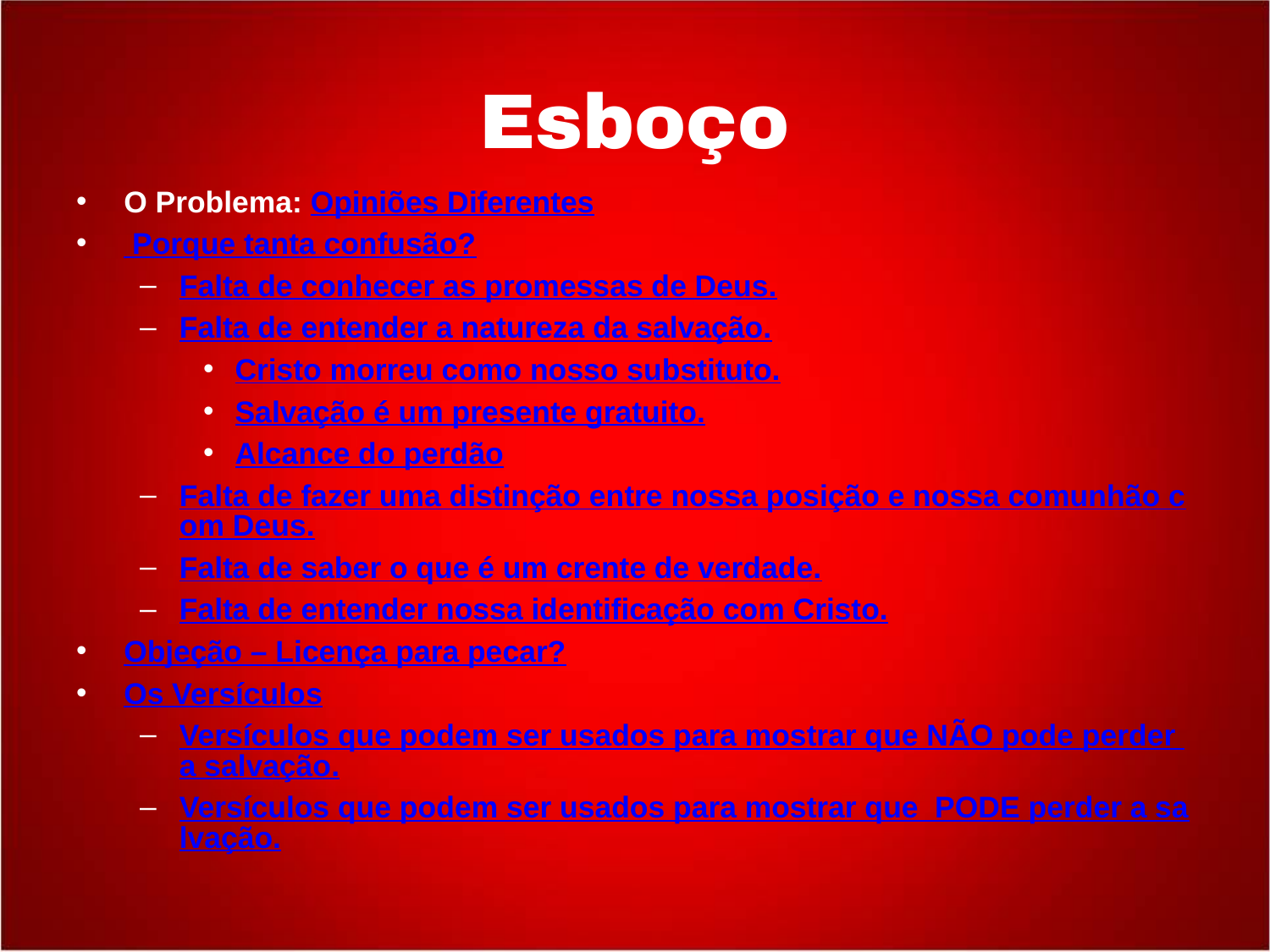

# Esboço
O Problema: Opiniões Diferentes
 Porque tanta confusão?
Falta de conhecer as promessas de Deus.
Falta de entender a natureza da salvação.
Cristo morreu como nosso substituto.
Salvação é um presente gratuito.
Alcance do perdão
Falta de fazer uma distinção entre nossa posição e nossa comunhão com Deus.
Falta de saber o que é um crente de verdade.
Falta de entender nossa identificação com Cristo.
Objeção – Licença para pecar?
Os Versículos
Versículos que podem ser usados para mostrar que NÃO pode perder a salvação.
Versículos que podem ser usados para mostrar que  PODE perder a salvação.